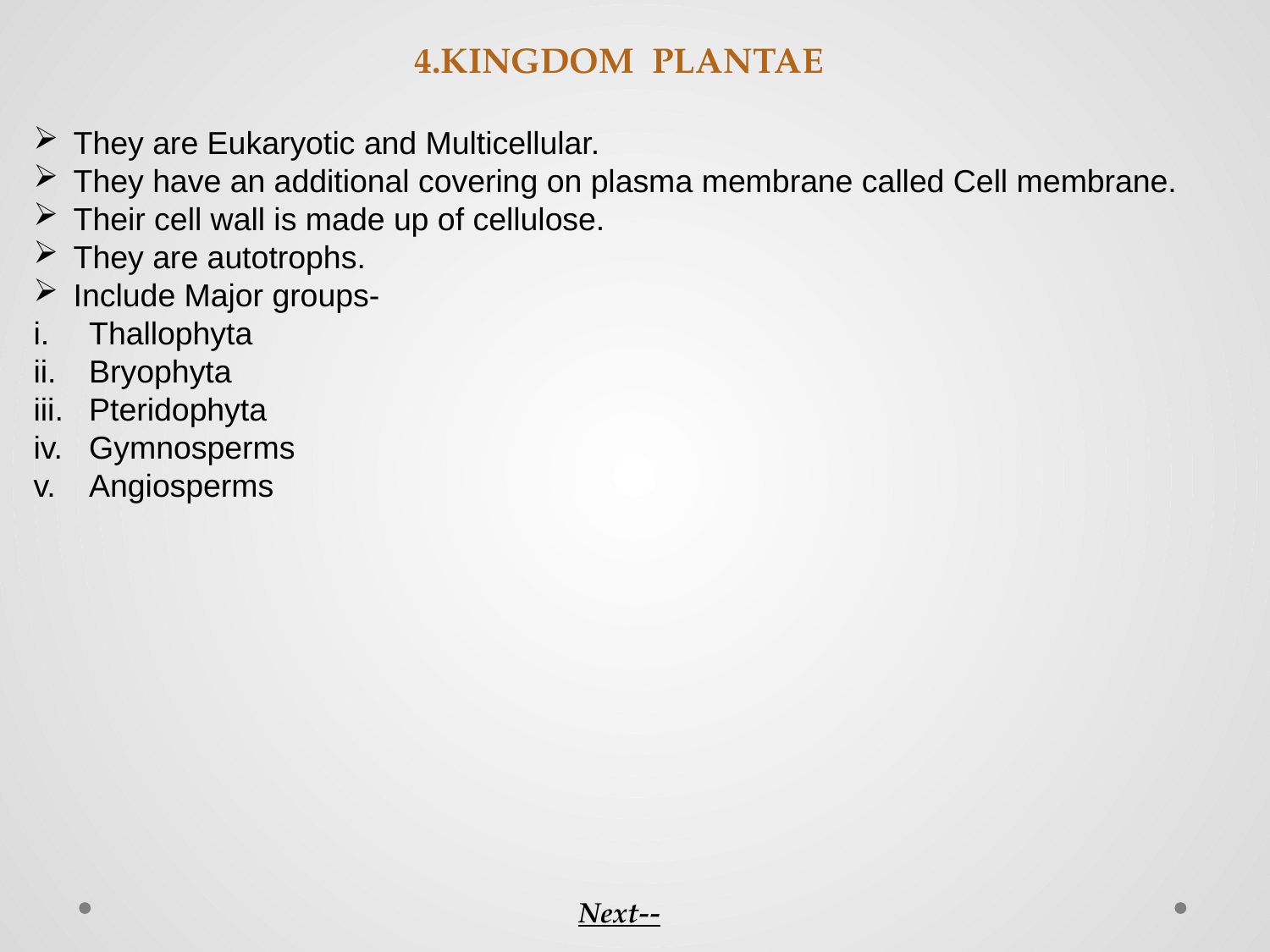

4.Kingdom  Plantae
They are Eukaryotic and Multicellular.
They have an additional covering on plasma membrane called Cell membrane.
Their cell wall is made up of cellulose.
They are autotrophs.
Include Major groups-
Thallophyta
Bryophyta
Pteridophyta
Gymnosperms
Angiosperms
Next--